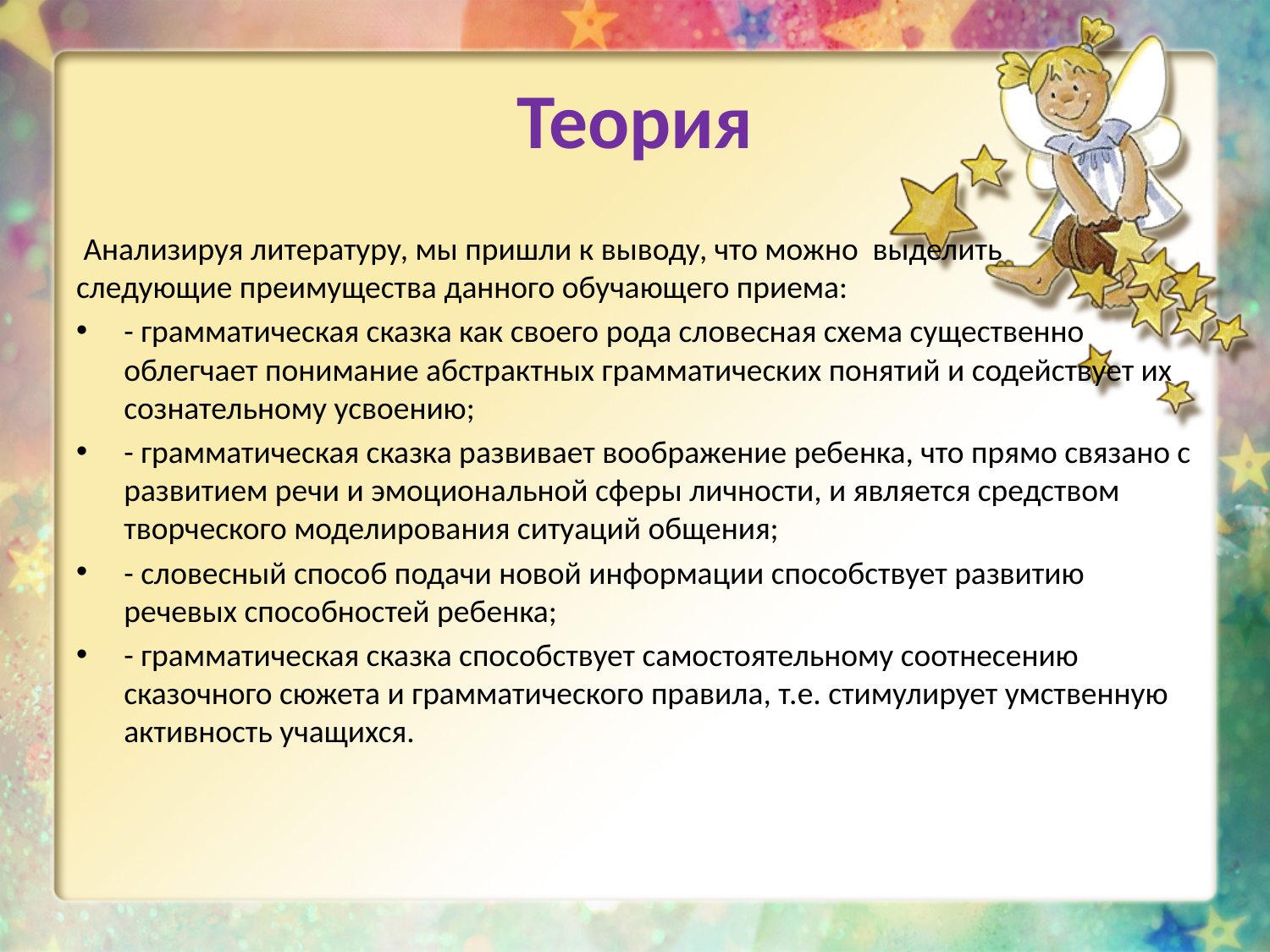

# Теория
 Анализируя литературу, мы пришли к выводу, что можно  выделить 	следующие преимущества данного обучающего приема:
- грамматическая сказка как своего рода словесная схема существенно облегчает понимание абстрактных грамматических понятий и содействует их сознательному усвоению;
- грамматическая сказка развивает воображение ребенка, что прямо связано с развитием речи и эмоциональной сферы личности, и является средством творческого моделирования ситуаций общения;
- словесный способ подачи новой информации способствует развитию речевых способностей ребенка;
- грамматическая сказка способствует самостоятельному соотнесению сказочного сюжета и грамматического правила, т.е. стимулирует умственную активность учащихся.